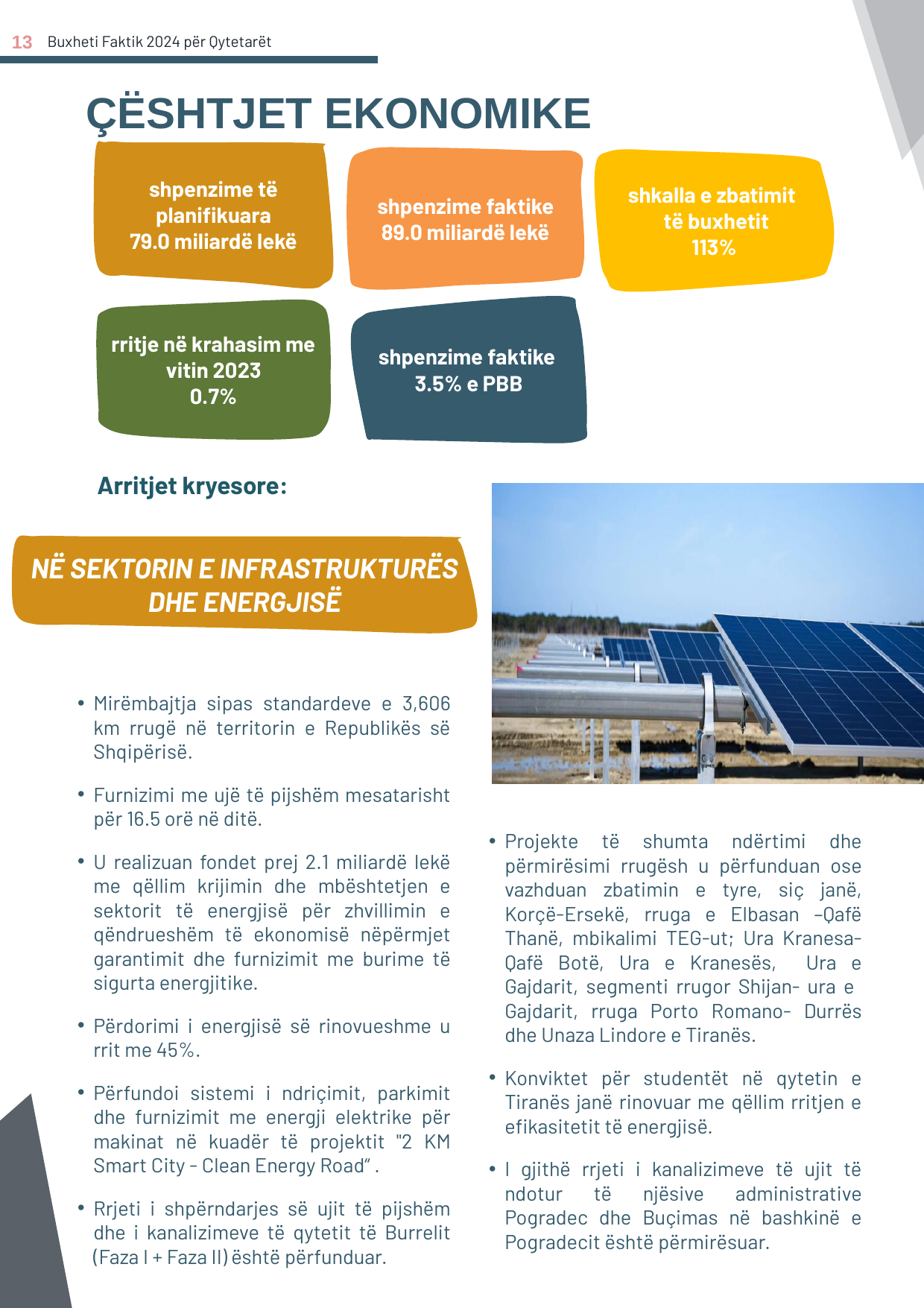

13
 Buxheti Faktik 2024 për Qytetarët
ÇËSHTJET EKONOMIKE
shpenzime të planifikuara
79.0 miliardë lekë
shpenzime faktike
89.0 miliardë lekë
shkalla e zbatimit
 të buxhetit
113%
shpenzime faktike
3.5% e PBB
rritje në krahasim me vitin 2023
0.7%
Arritjet kryesore:

NË SEKTORIN E INFRASTRUKTURËS DHE ENERGJISË
| Mirëmbajtja sipas standardeve e 3,606 km rrugë në territorin e Republikës së Shqipërisë. Furnizimi me ujë të pijshëm mesatarisht për 16.5 orë në ditë. U realizuan fondet prej 2.1 miliardë lekë me qëllim krijimin dhe mbështetjen e sektorit të energjisë për zhvillimin e qëndrueshëm të ekonomisë nëpërmjet garantimit dhe furnizimit me burime të sigurta energjitike. Përdorimi i energjisë së rinovueshme u rrit me 45%. Përfundoi sistemi i ndriçimit, parkimit dhe furnizimit me energji elektrike për makinat në kuadër të projektit "2 KM Smart City - Clean Energy Road“ . Rrjeti i shpërndarjes së ujit të pijshëm dhe i kanalizimeve të qytetit të Burrelit (Faza I + Faza II) është përfunduar. | Projekte të shumta ndërtimi dhe përmirësimi rrugësh u përfunduan ose vazhduan zbatimin e tyre, siç janë, Korçë-Ersekë, rruga e Elbasan –Qafë Thanë, mbikalimi TEG-ut; Ura Kranesa- Qafë Botë, Ura e Kranesës, Ura e Gajdarit, segmenti rrugor Shijan- ura e Gajdarit, rruga Porto Romano- Durrës dhe Unaza Lindore e Tiranës. Konviktet për studentët në qytetin e Tiranës janë rinovuar me qëllim rritjen e efikasitetit të energjisë. I gjithë rrjeti i kanalizimeve të ujit të ndotur të njësive administrative Pogradec dhe Buçimas në bashkinë e Pogradecit është përmirësuar. |
| --- | --- |